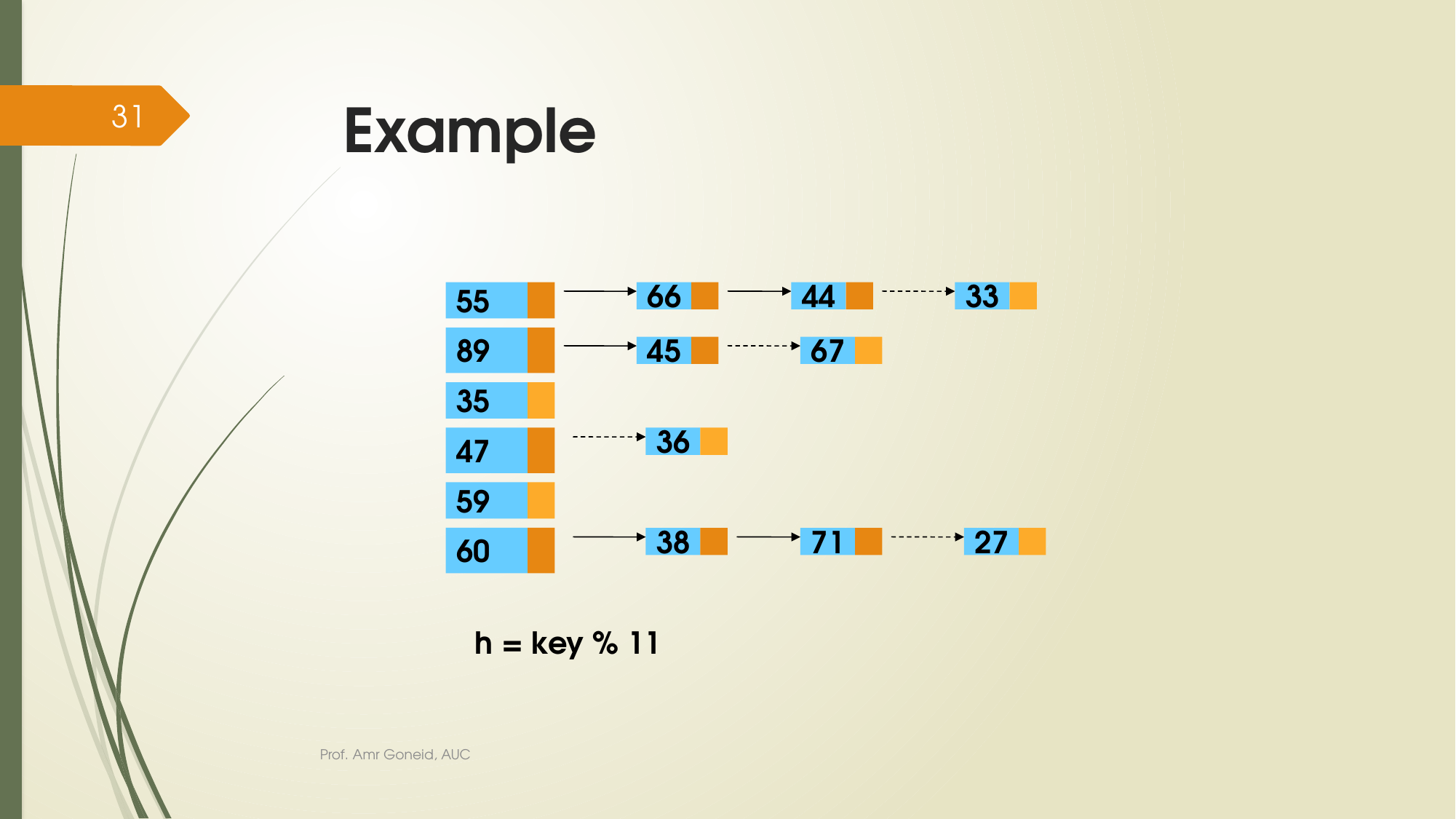

# Example
31

55

66

44

33

89

45

67

35

47

36

59

60

38

71

27

h = key % 11
Prof. Amr Goneid, AUC